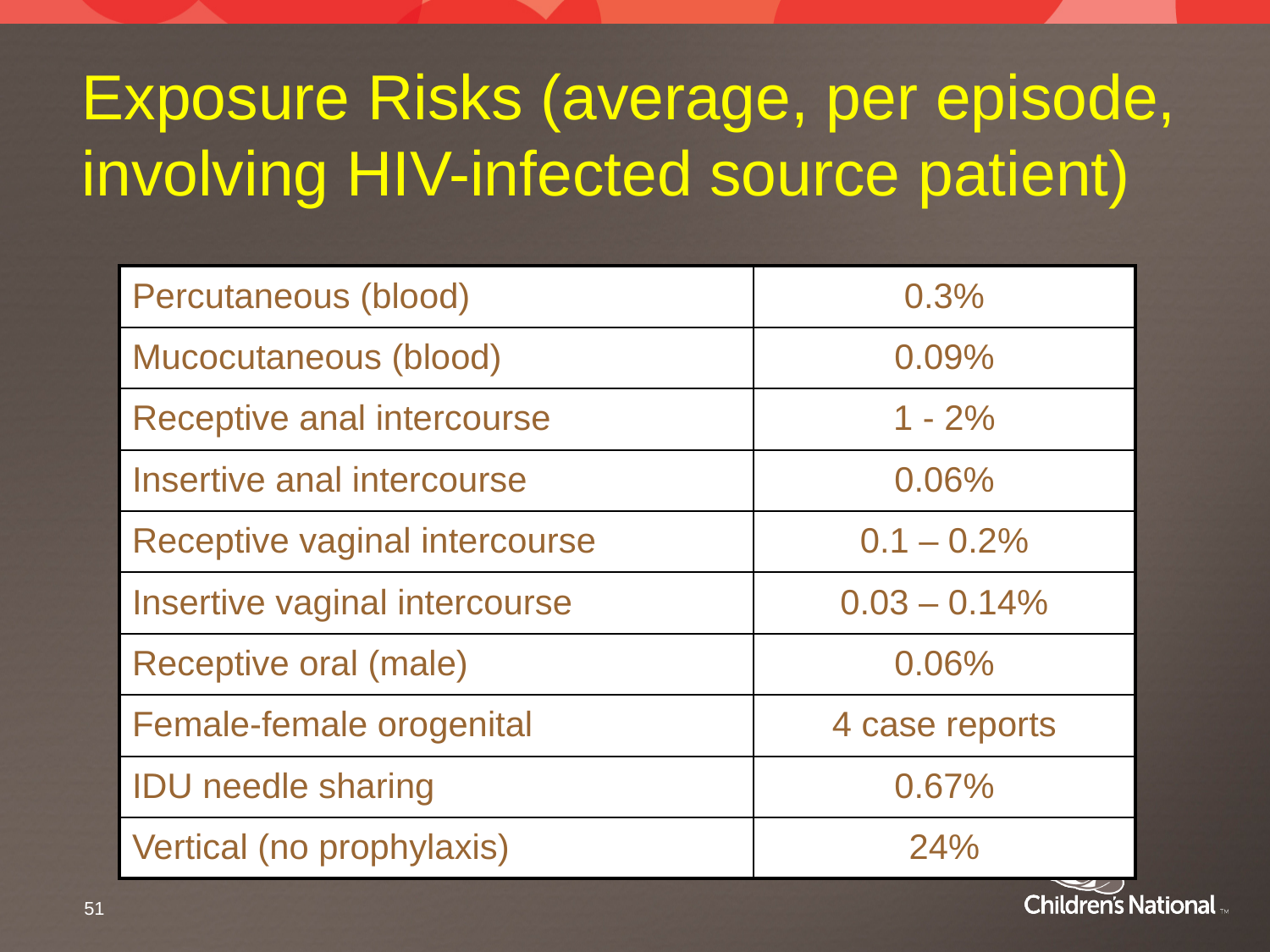

# Exposure Risks (average, per episode, involving HIV-infected source patient)
| Percutaneous (blood) | 0.3% |
| --- | --- |
| Mucocutaneous (blood) | 0.09% |
| Receptive anal intercourse | 1 - 2% |
| Insertive anal intercourse | 0.06% |
| Receptive vaginal intercourse | 0.1 – 0.2% |
| Insertive vaginal intercourse | 0.03 – 0.14% |
| Receptive oral (male) | 0.06% |
| Female-female orogenital | 4 case reports |
| IDU needle sharing | 0.67% |
| Vertical (no prophylaxis) | 24% |
51